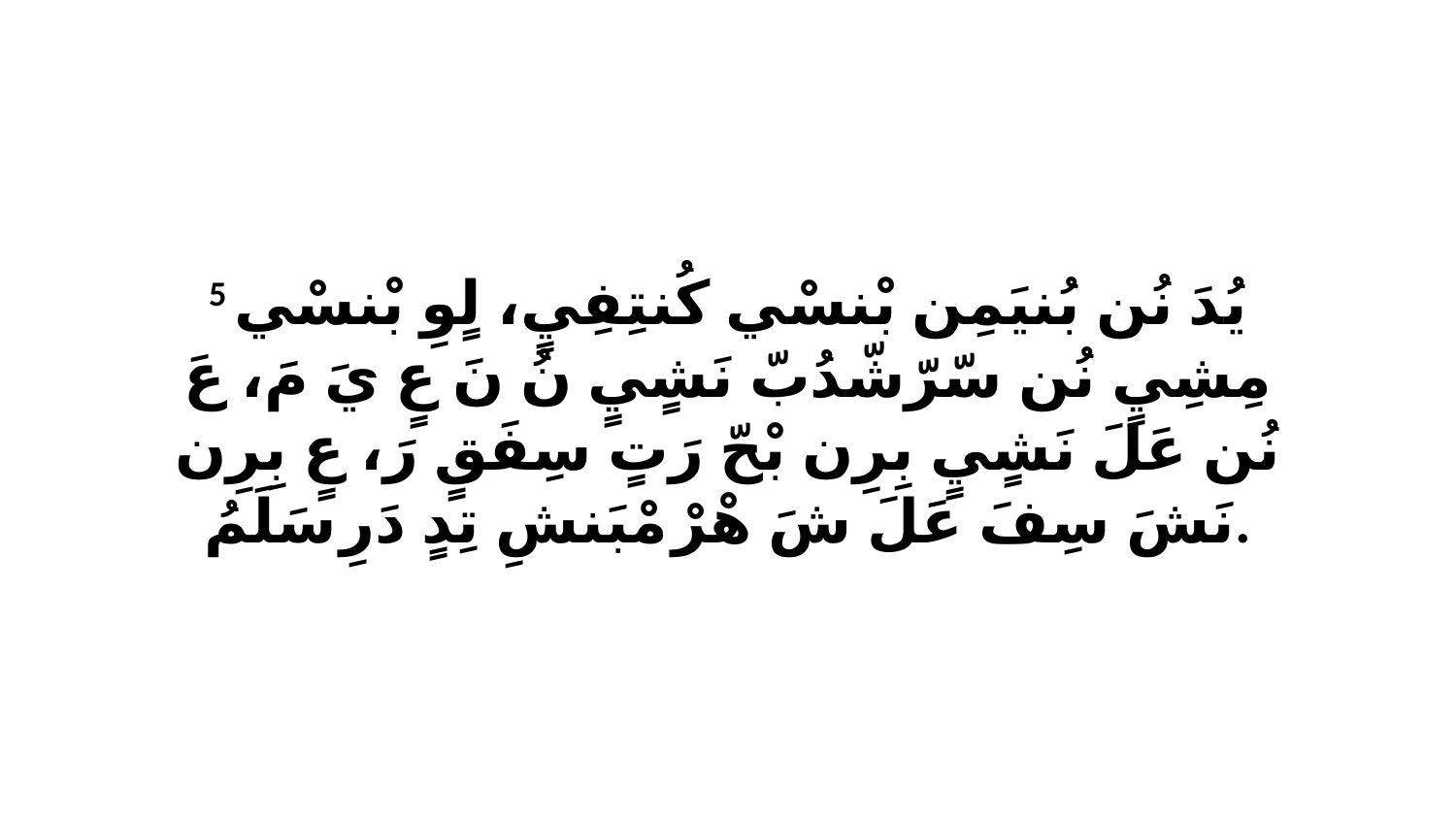

5 يُدَ نُن بُنيَمِن بْنسْي كُنتِفِيٍ، لٍوِ بْنسْي مِشِيٍ نُن سّرّشّدُبّ نَشٍيٍ نُ نَ عٍ يَ مَ، عَ نُن عَلَ نَشٍيٍ بِرِن بْحّ رَتٍ سِفَقٍ رَ، عٍ بِرِن نَشَ سِفَ عَلَ شَ هْرْ مْبَنشِ تِدٍ دَرِ سَلَمُ.